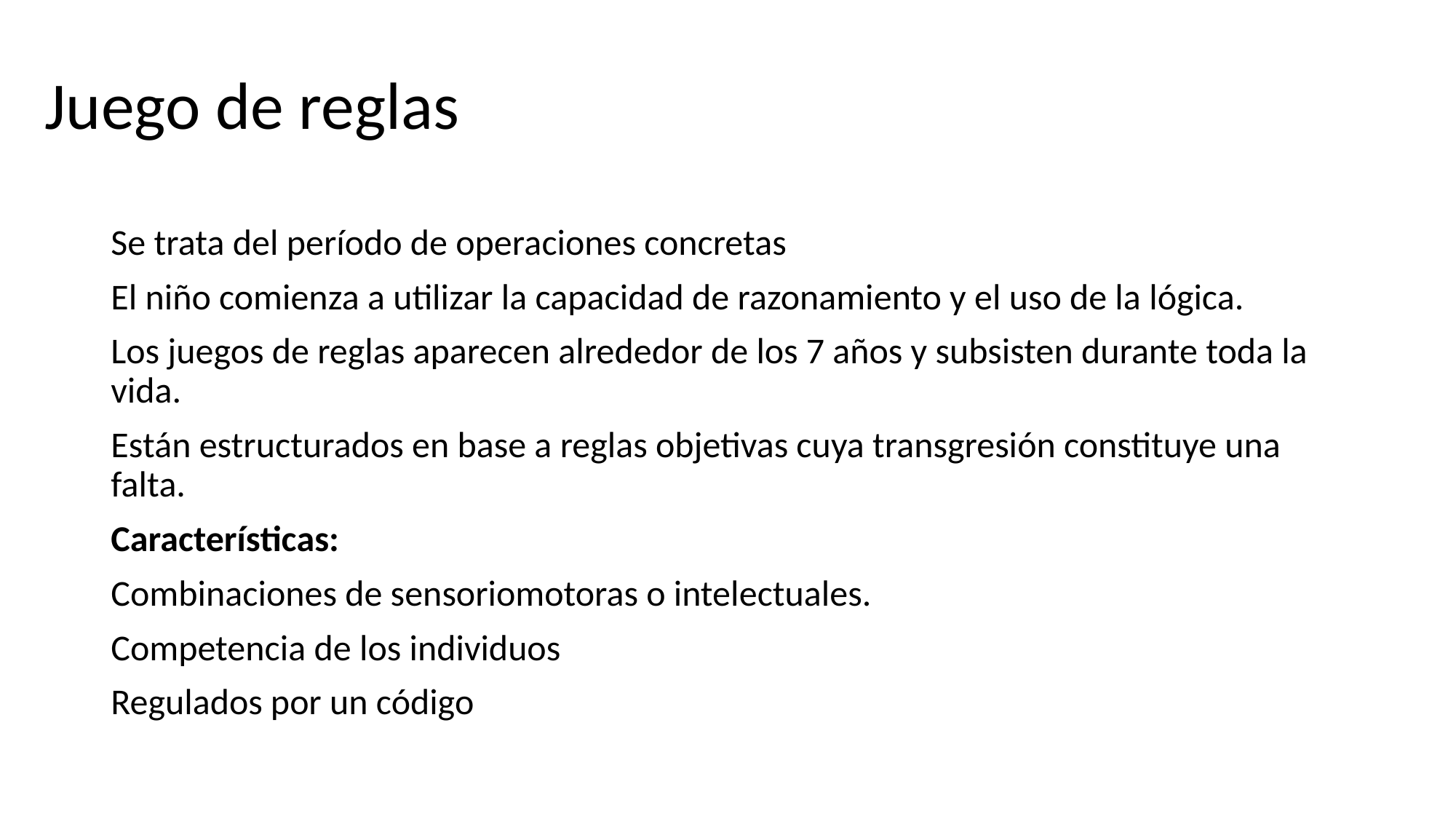

# Juego de reglas
Se trata del período de operaciones concretas
El niño comienza a utilizar la capacidad de razonamiento y el uso de la lógica.
Los juegos de reglas aparecen alrededor de los 7 años y subsisten durante toda la vida.
Están estructurados en base a reglas objetivas cuya transgresión constituye una falta.
Características:
Combinaciones de sensoriomotoras o intelectuales.
Competencia de los individuos
Regulados por un código